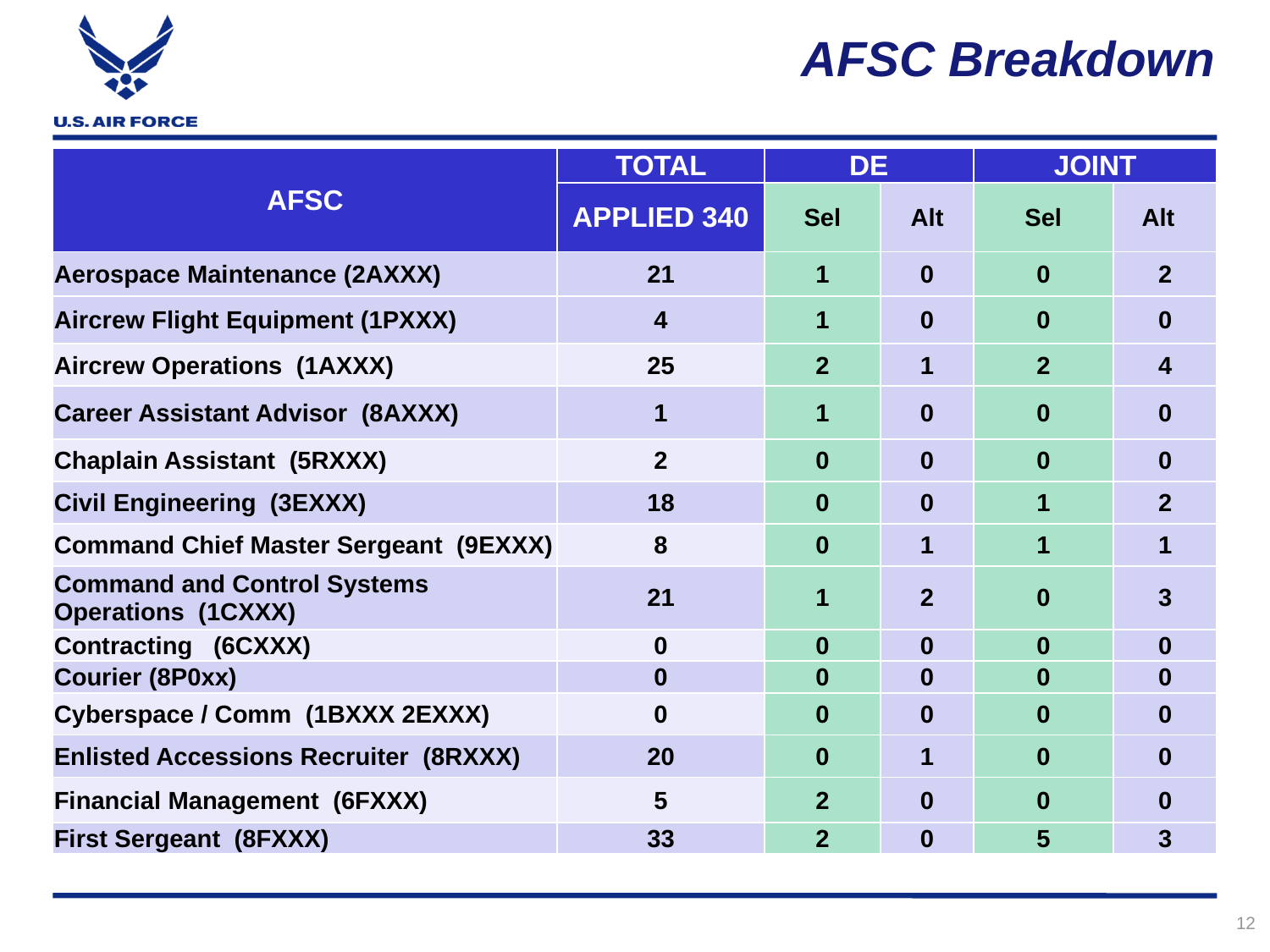

# AFSC Breakdown
| AFSC | TOTAL | DE |  | JOINT |  |
| --- | --- | --- | --- | --- | --- |
|  | APPLIED 340 | Sel | Alt | Sel | Alt |
| Aerospace Maintenance (2AXXX) | 21 | 1 | 0 | 0 | 2 |
| Aircrew Flight Equipment (1PXXX) | 4 | 1 | 0 | 0 | 0 |
| Aircrew Operations (1AXXX) | 25 | 2 | 1 | 2 | 4 |
| Career Assistant Advisor (8AXXX) | 1 | 1 | 0 | 0 | 0 |
| Chaplain Assistant (5RXXX) | 2 | 0 | 0 | 0 | 0 |
| Civil Engineering (3EXXX) | 18 | 0 | 0 | 1 | 2 |
| Command Chief Master Sergeant (9EXXX) | 8 | 0 | 1 | 1 | 1 |
| Command and Control Systems Operations (1CXXX) | 21 | 1 | 2 | 0 | 3 |
| Contracting (6CXXX) | 0 | 0 | 0 | 0 | 0 |
| Courier (8P0xx) | 0 | 0 | 0 | 0 | 0 |
| Cyberspace / Comm (1BXXX 2EXXX) | 0 | 0 | 0 | 0 | 0 |
| Enlisted Accessions Recruiter (8RXXX) | 20 | 0 | 1 | 0 | 0 |
| Financial Management (6FXXX) | 5 | 2 | 0 | 0 | 0 |
| First Sergeant (8FXXX) | 33 | 2 | 0 | 5 | 3 |
12